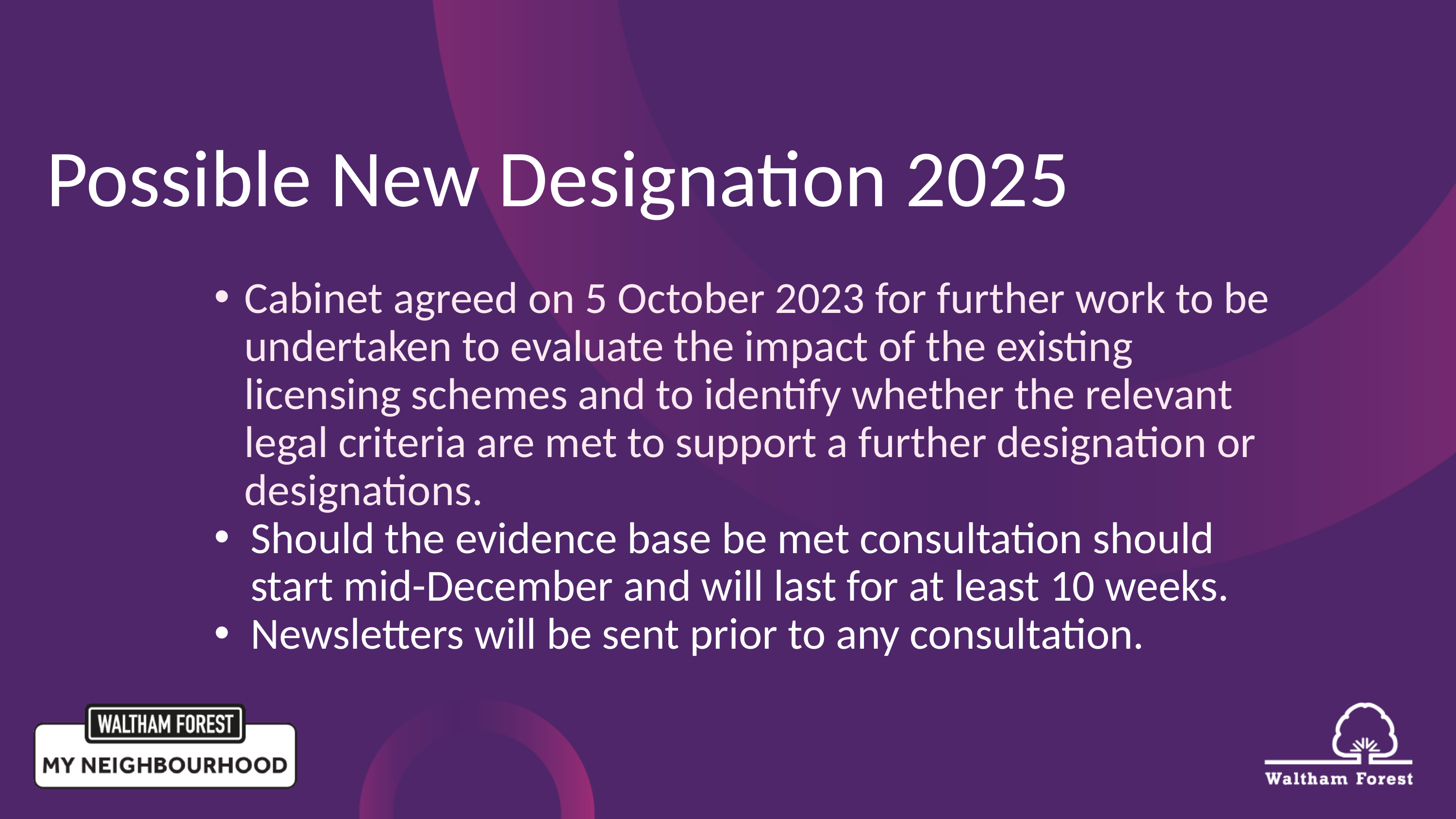

# Possible New Designation 2025

Cabinet agreed on 5 October 2023 for further work to be undertaken to evaluate the impact of the existing licensing schemes and to identify whether the relevant legal criteria are met to support a further designation or designations.
Should the evidence base be met consultation should start mid-December and will last for at least 10 weeks.
Newsletters will be sent prior to any consultation.